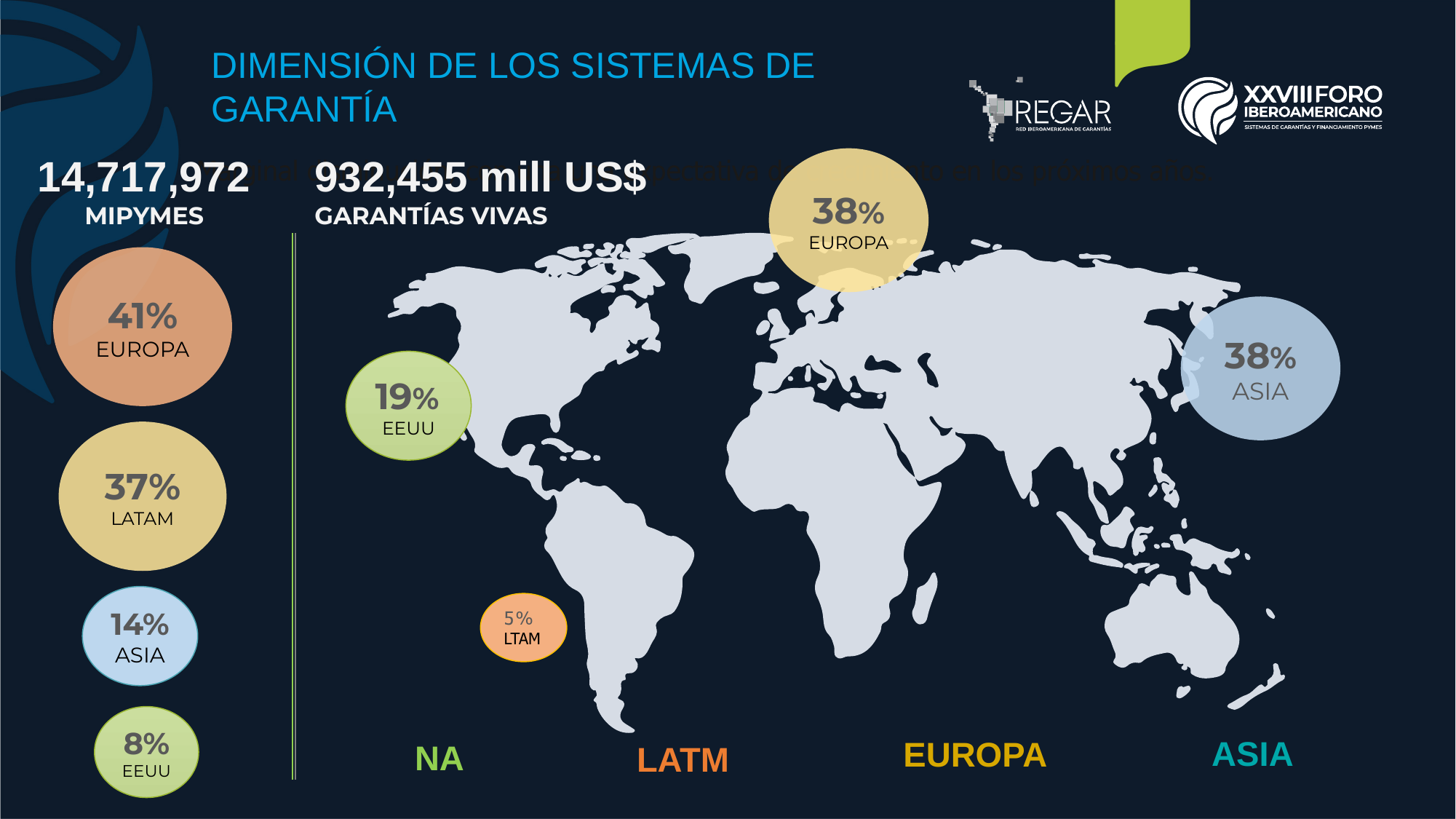

DIMENSIÓN DE LOS SISTEMAS DE GARANTÍA
14,717,972
MIPYMES
932,455 mill US$ GARANTÍAS VIVAS
38%
EUROPA
Marginal disminución, con una una expectativa de crecimiento en los próximos años.

41%
EUROPA
38%
ASIA
19%
EEUU
37%
LATAM
14%
ASIA
5%
LTAM
8%
EEUU
ASIA
EUROPA
NA
LATM